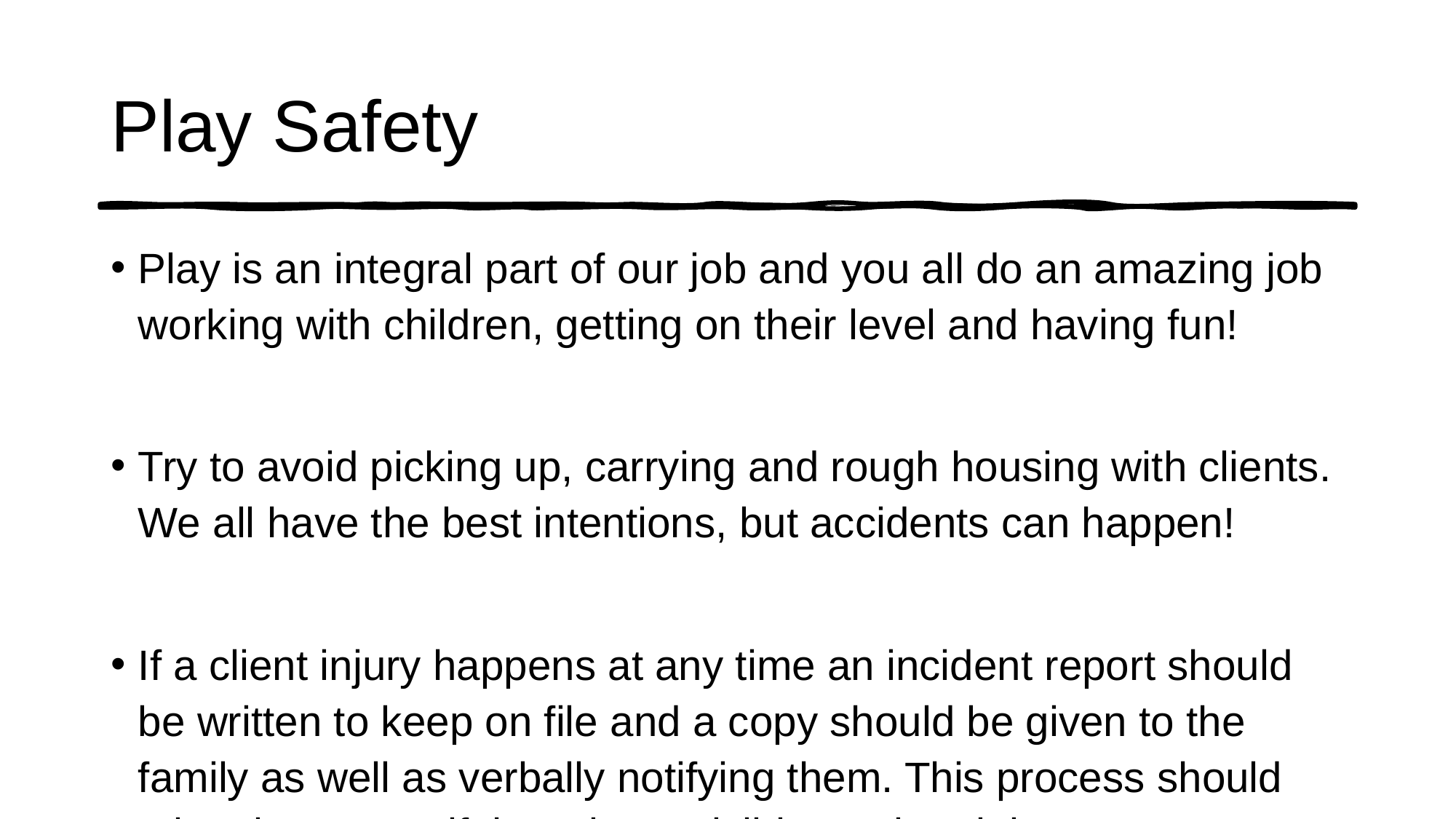

# Play Safety
Play is an integral part of our job and you all do an amazing job working with children, getting on their level and having fun!

Try to avoid picking up, carrying and rough housing with clients. We all have the best intentions, but accidents can happen!

If a client injury happens at any time an incident report should be written to keep on file and a copy should be given to the family as well as verbally notifying them. This process should take place even if there is no visible mark or injury.